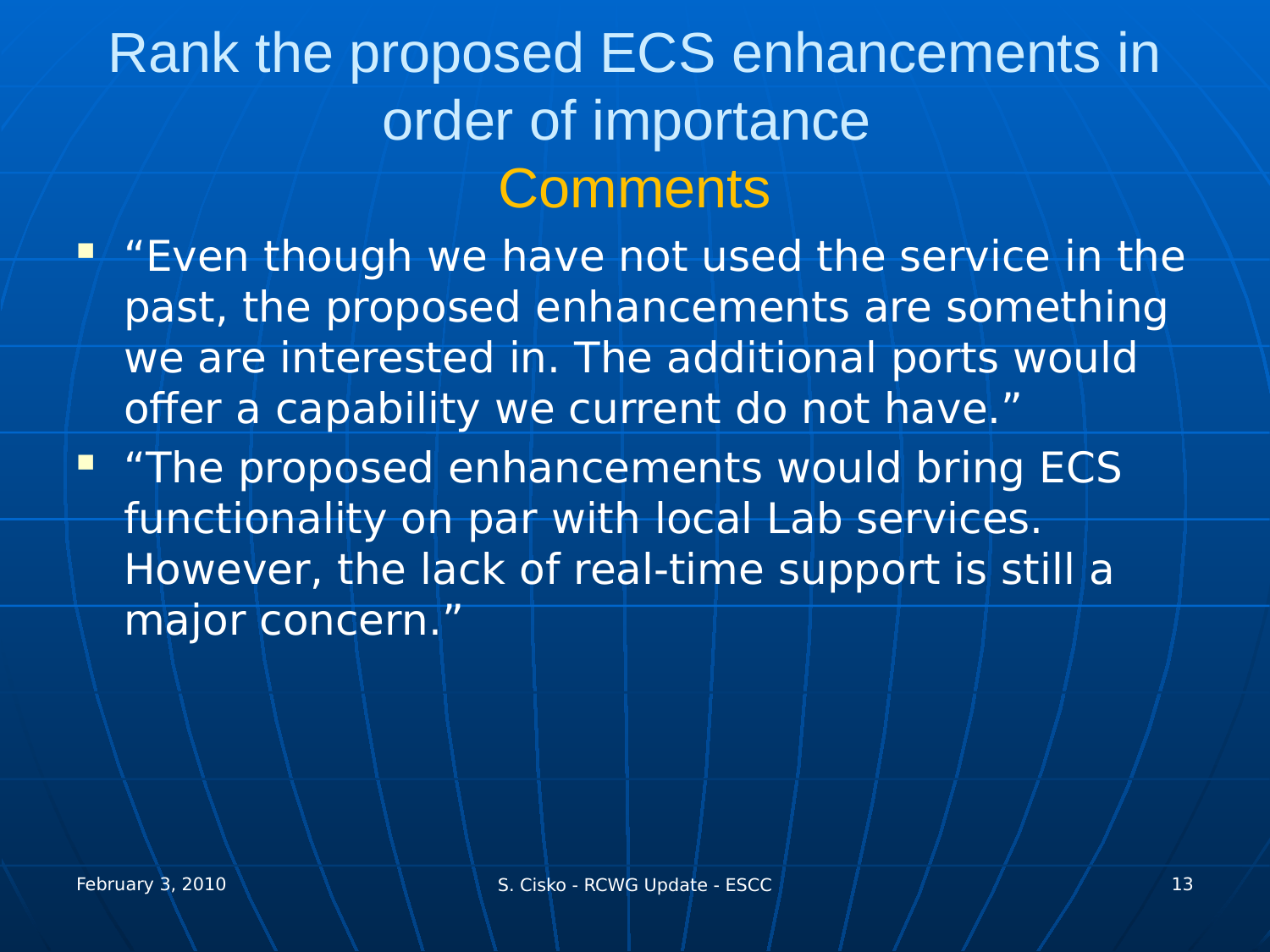

# Rank the proposed ECS enhancements in order of importance Comments
“Even though we have not used the service in the past, the proposed enhancements are something we are interested in. The additional ports would offer a capability we current do not have.”
“The proposed enhancements would bring ECS functionality on par with local Lab services. However, the lack of real-time support is still a major concern.”
February 3, 2010
13
S. Cisko - RCWG Update - ESCC